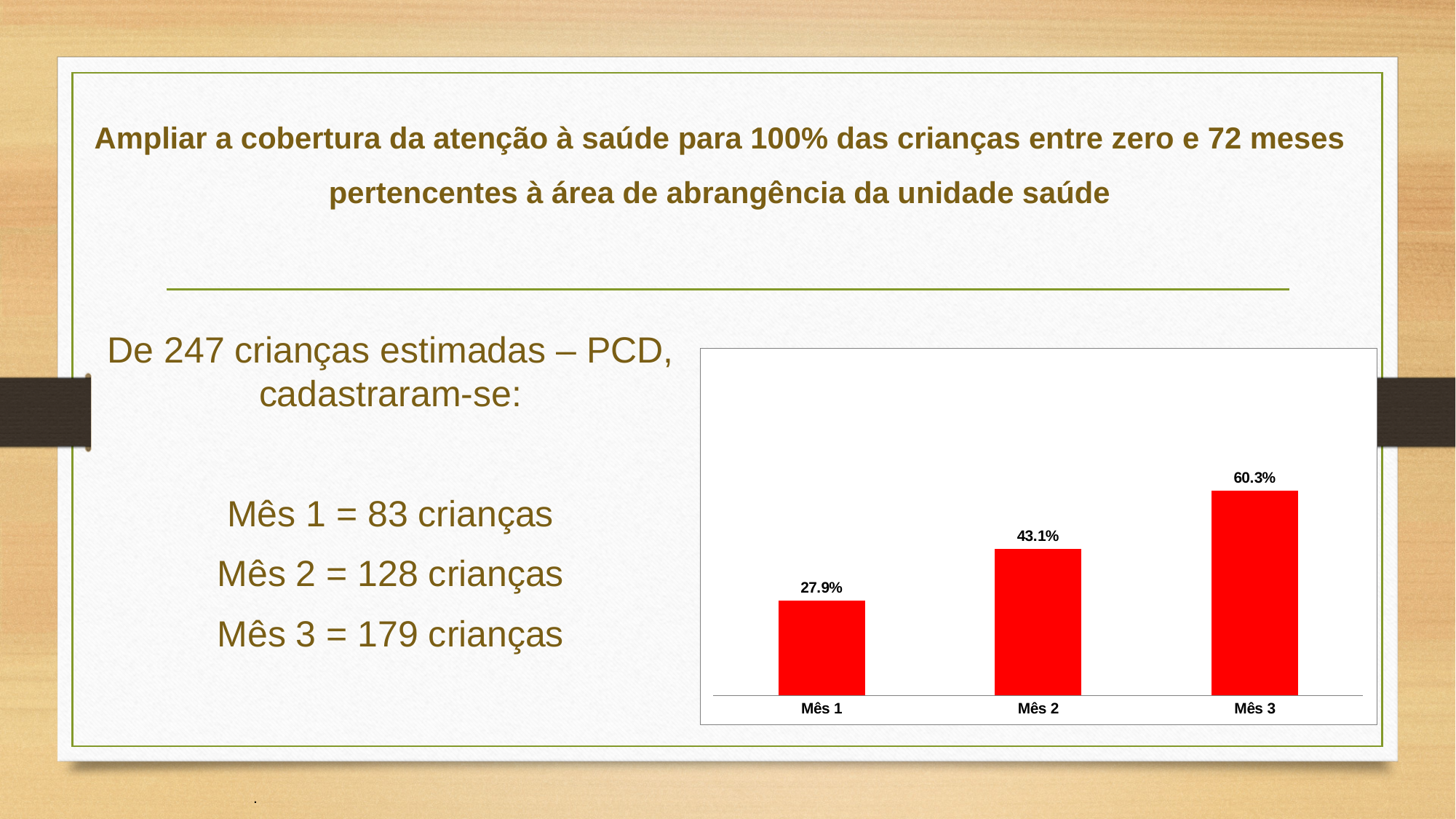

# Ampliar a cobertura da atenção à saúde para 100% das crianças entre zero e 72 meses pertencentes à área de abrangência da unidade saúde

De 247 crianças estimadas – PCD, cadastraram-se:

Mês 1 = 83 crianças
Mês 2 = 128 crianças
Mês 3 = 179 crianças

### Chart

| Category | Proporção de crianças entre zero e 72 meses inscritas no programa da UBS |
|---|---|
| Mês 1 | 0.27946127946127947 |
| Mês 2 | 0.43097643097643096 |
| Mês 3 | 0.6026936026936027 |
.